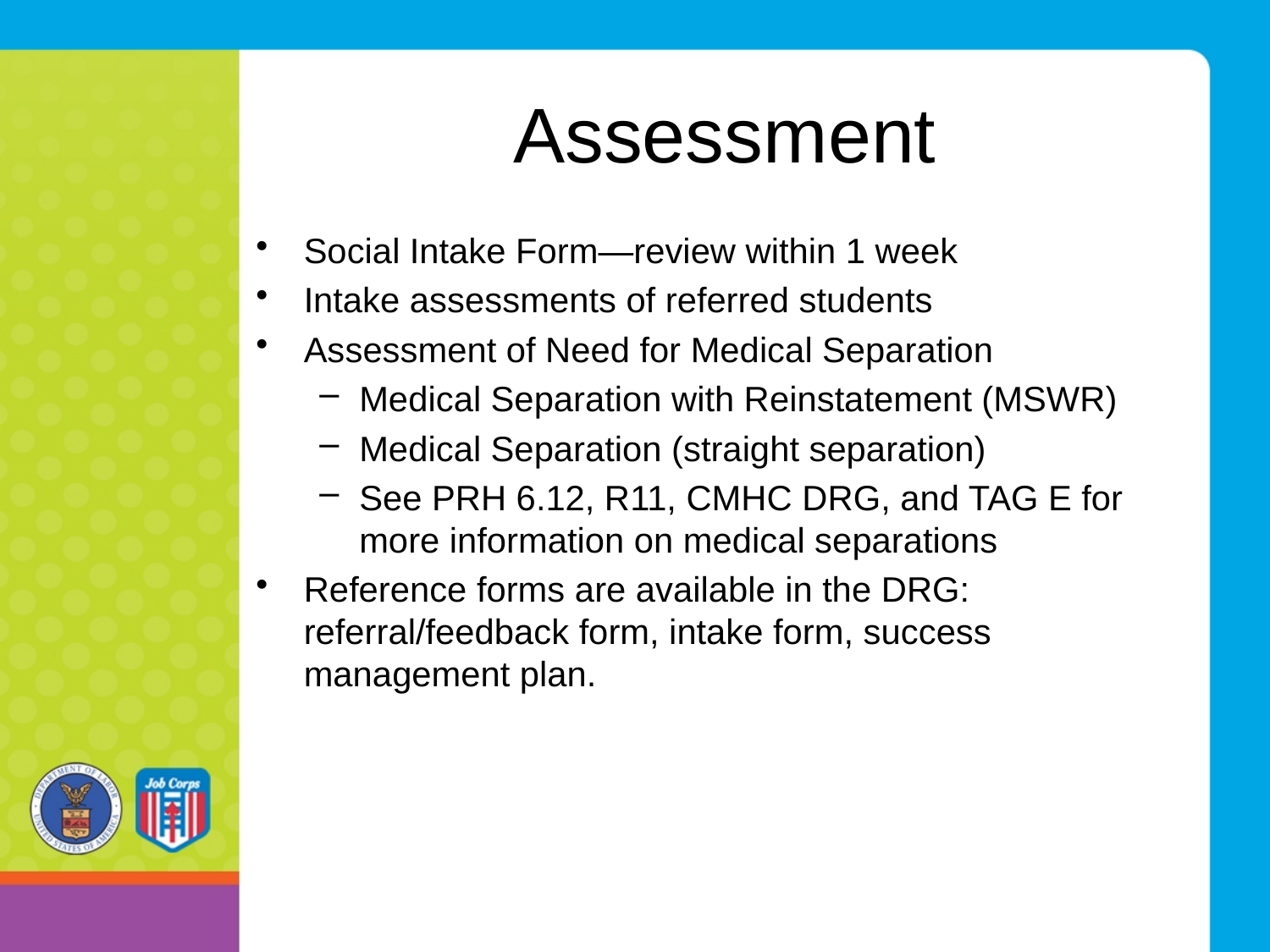

# Assessment
Social Intake Form—review within 1 week
Intake assessments of referred students
Assessment of Need for Medical Separation
Medical Separation with Reinstatement (MSWR)
Medical Separation (straight separation)
See PRH 6.12, R11, CMHC DRG, and TAG E for more information on medical separations
Reference forms are available in the DRG: referral/feedback form, intake form, success management plan.